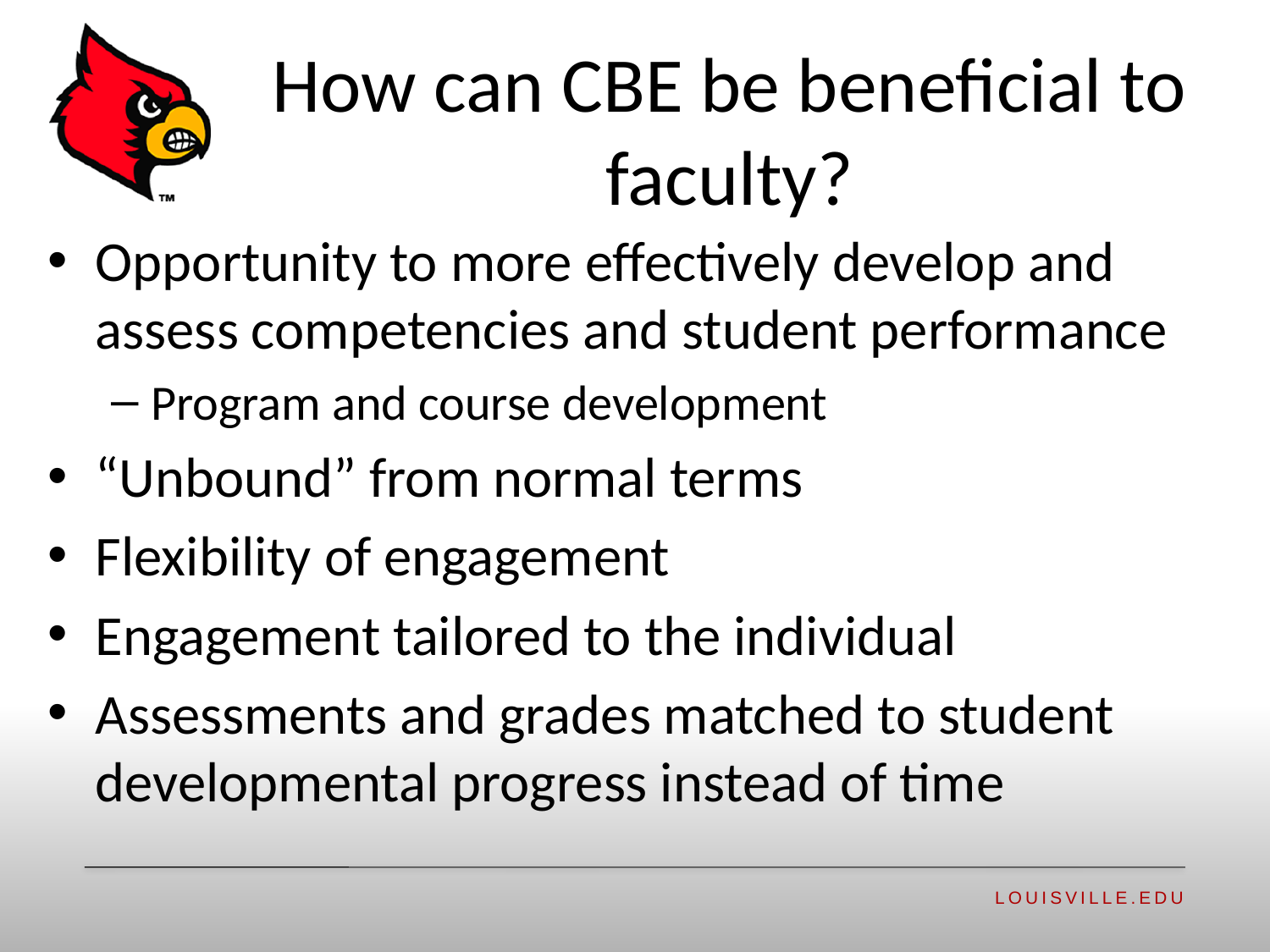

# How can CBE be beneficial to faculty?
Opportunity to more effectively develop and assess competencies and student performance
Program and course development
“Unbound” from normal terms
Flexibility of engagement
Engagement tailored to the individual
Assessments and grades matched to student developmental progress instead of time